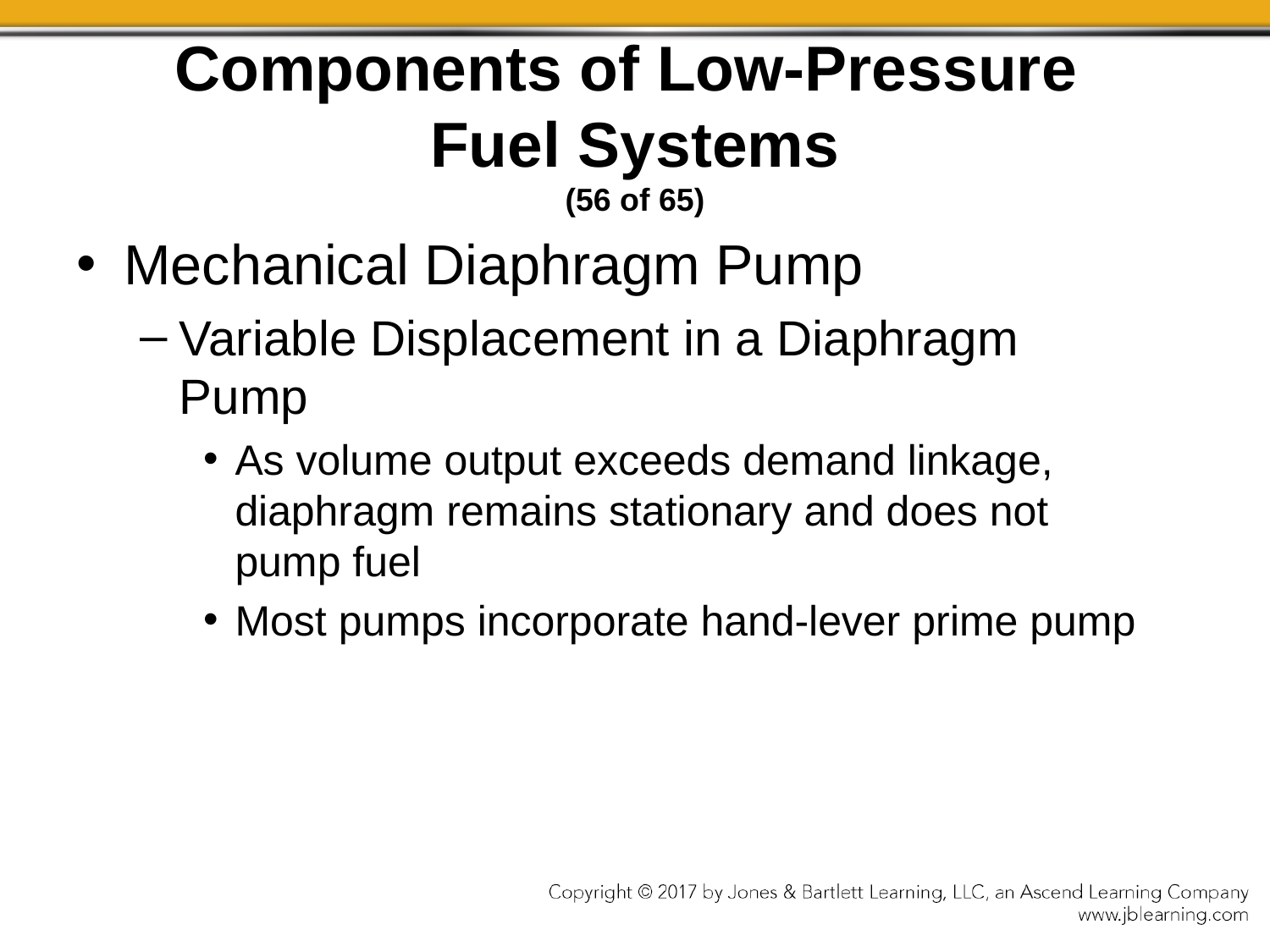

# Components of Low-Pressure Fuel Systems (56 of 65)
Mechanical Diaphragm Pump
Variable Displacement in a Diaphragm Pump
As volume output exceeds demand linkage, diaphragm remains stationary and does not pump fuel
Most pumps incorporate hand-lever prime pump